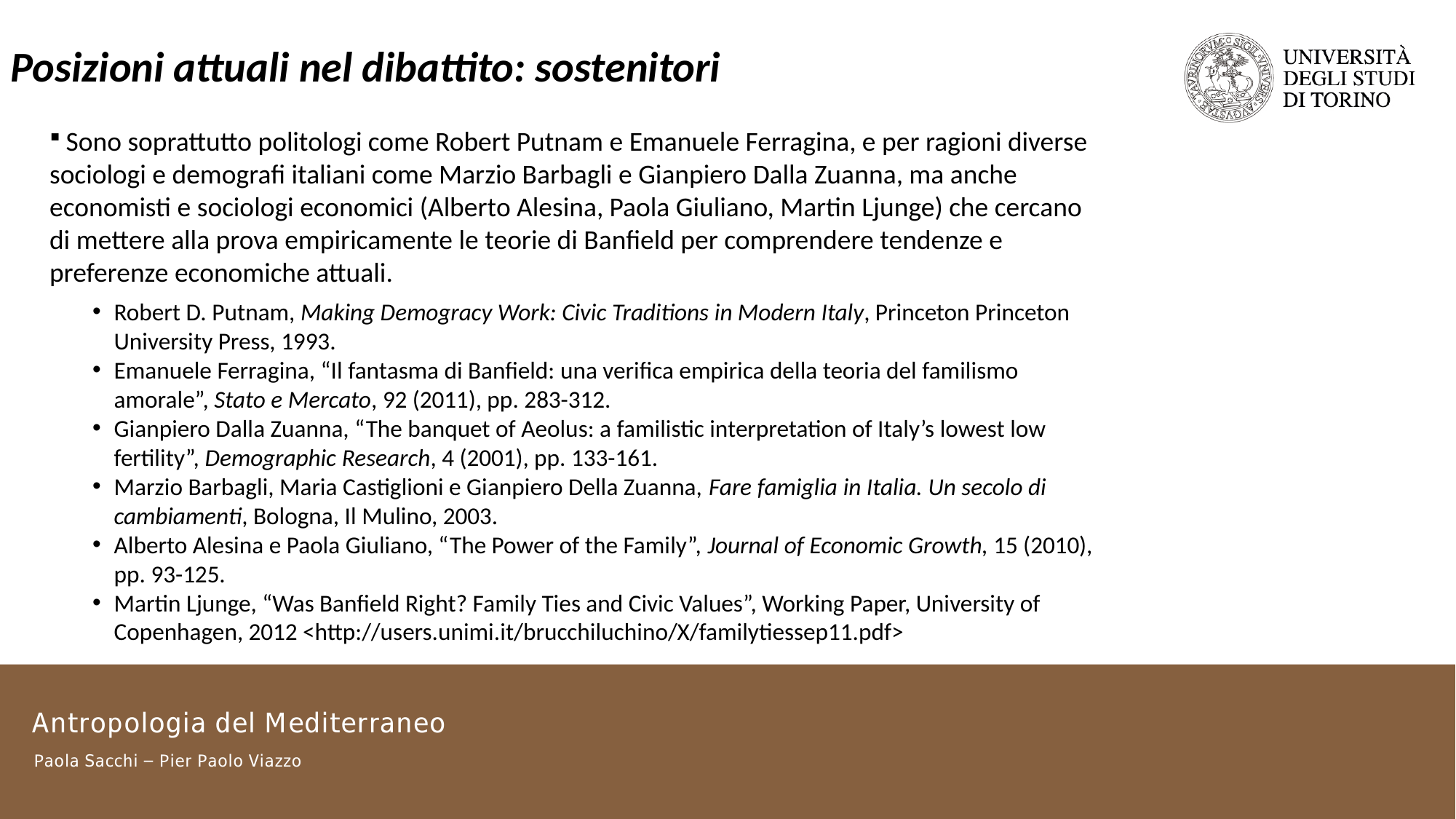

Posizioni attuali nel dibattito: sostenitori

 Sono soprattutto politologi come Robert Putnam e Emanuele Ferragina, e per ragioni diverse sociologi e demografi italiani come Marzio Barbagli e Gianpiero Dalla Zuanna, ma anche economisti e sociologi economici (Alberto Alesina, Paola Giuliano, Martin Ljunge) che cercano di mettere alla prova empiricamente le teorie di Banfield per comprendere tendenze e preferenze economiche attuali.
Robert D. Putnam, Making Demogracy Work: Civic Traditions in Modern Italy, Princeton Princeton University Press, 1993.
Emanuele Ferragina, “Il fantasma di Banfield: una verifica empirica della teoria del familismo amorale”, Stato e Mercato, 92 (2011), pp. 283-312.
Gianpiero Dalla Zuanna, “The banquet of Aeolus: a familistic interpretation of Italy’s lowest low fertility”, Demographic Research, 4 (2001), pp. 133-161.
Marzio Barbagli, Maria Castiglioni e Gianpiero Della Zuanna, Fare famiglia in Italia. Un secolo di cambiamenti, Bologna, Il Mulino, 2003.
Alberto Alesina e Paola Giuliano, “The Power of the Family”, Journal of Economic Growth, 15 (2010), pp. 93-125.
Martin Ljunge, “Was Banfield Right? Family Ties and Civic Values”, Working Paper, University of Copenhagen, 2012 <http://users.unimi.it/brucchiluchino/X/familytiessep11.pdf>

Antropologia del Mediterraneo
Paola Sacchi – Pier Paolo Viazzo